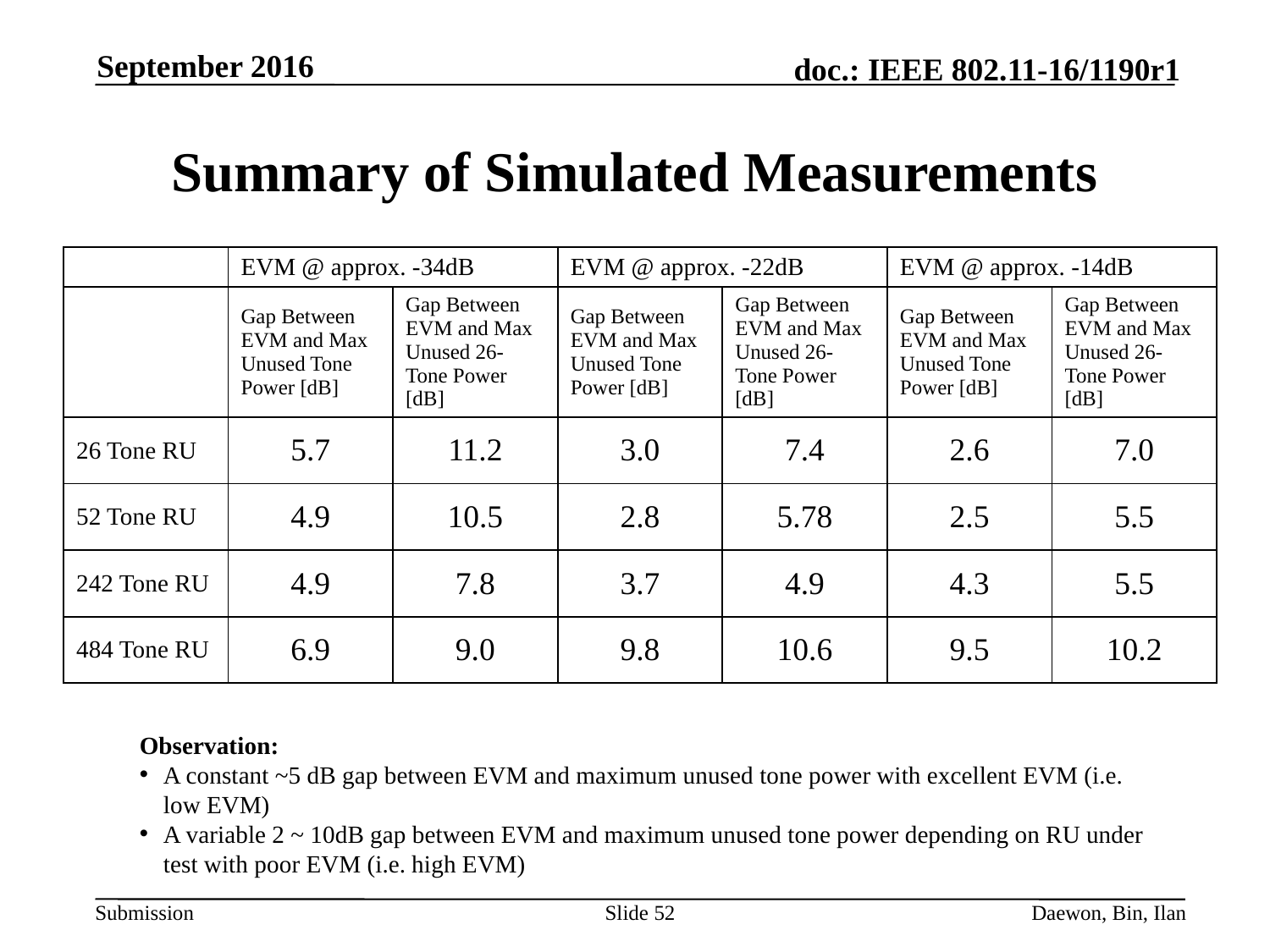

September 2016
# Summary of Simulated Measurements
|  | EVM @ approx. -34dB |  | EVM @ approx. -22dB |  | EVM @ approx. -14dB |  |
| --- | --- | --- | --- | --- | --- | --- |
|  | Gap Between EVM and Max Unused Tone Power [dB] | Gap Between EVM and Max Unused 26-Tone Power [dB] | Gap Between EVM and Max Unused Tone Power [dB] | Gap Between EVM and Max Unused 26-Tone Power [dB] | Gap Between EVM and Max Unused Tone Power [dB] | Gap Between EVM and Max Unused 26-Tone Power [dB] |
| 26 Tone RU | 5.7 | 11.2 | 3.0 | 7.4 | 2.6 | 7.0 |
| 52 Tone RU | 4.9 | 10.5 | 2.8 | 5.78 | 2.5 | 5.5 |
| 242 Tone RU | 4.9 | 7.8 | 3.7 | 4.9 | 4.3 | 5.5 |
| 484 Tone RU | 6.9 | 9.0 | 9.8 | 10.6 | 9.5 | 10.2 |
Observation:
A constant ~5 dB gap between EVM and maximum unused tone power with excellent EVM (i.e. low EVM)
A variable 2 ~ 10dB gap between EVM and maximum unused tone power depending on RU under test with poor EVM (i.e. high EVM)
Slide 52
Daewon, Bin, Ilan